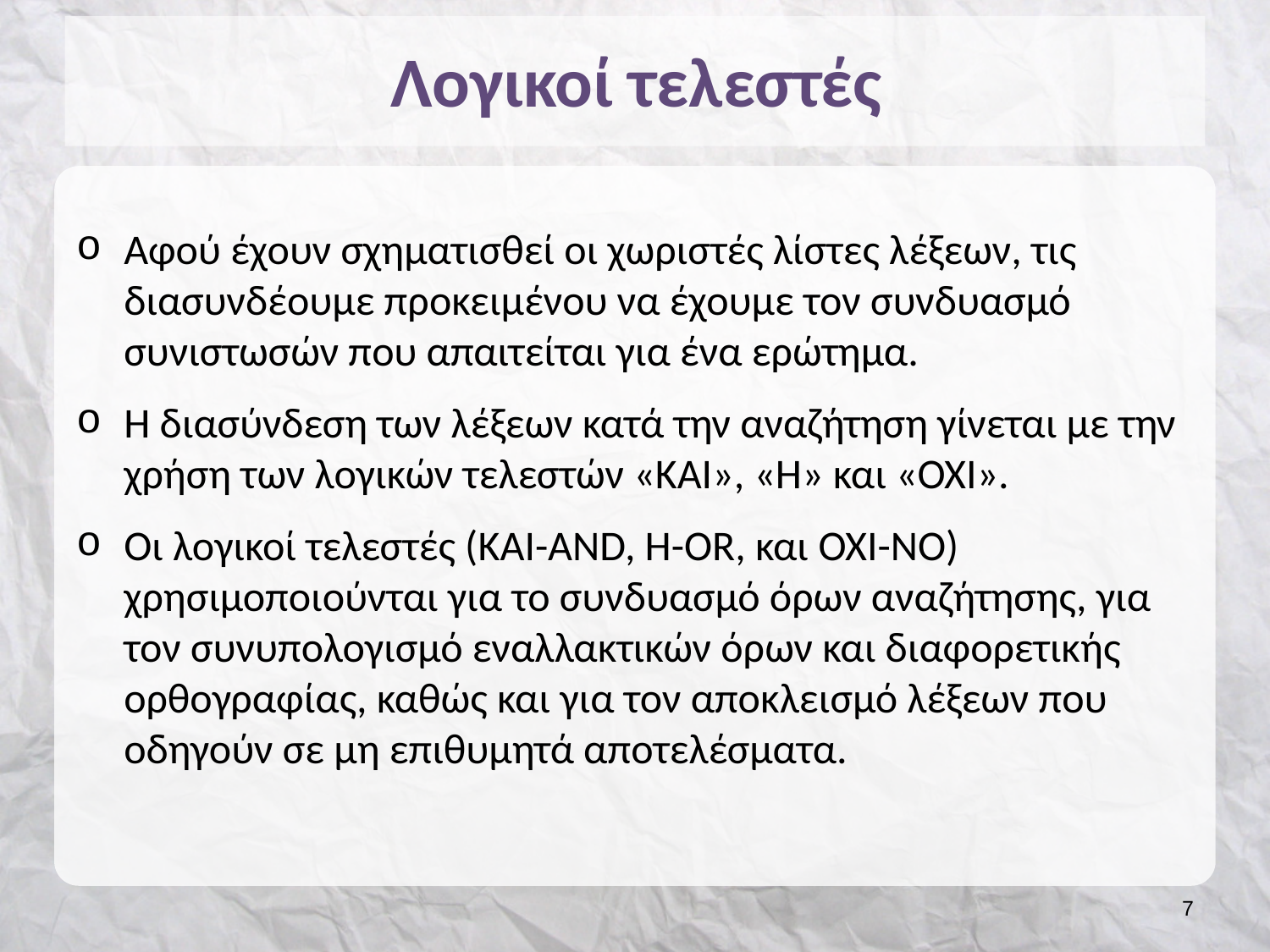

# Λογικοί τελεστές
Αφού έχουν σχηματισθεί οι χωριστές λίστες λέξεων, τις διασυνδέουμε προκειμένου να έχουμε τον συνδυασμό συνιστωσών που απαιτείται για ένα ερώτημα.
Η διασύνδεση των λέξεων κατά την αναζήτηση γίνεται με την χρήση των λογικών τελεστών «ΚΑΙ», «Η» και «ΟΧΙ».
Οι λογικοί τελεστές (ΚΑΙ-AND, Η-OR, και ΌΧΙ-NO) χρησιμοποιούνται για το συνδυασμό όρων αναζήτησης, για τον συνυπολογισμό εναλλακτικών όρων και διαφορετικής ορθογραφίας, καθώς και για τον αποκλεισμό λέξεων που οδηγούν σε μη επιθυμητά αποτελέσματα.

7